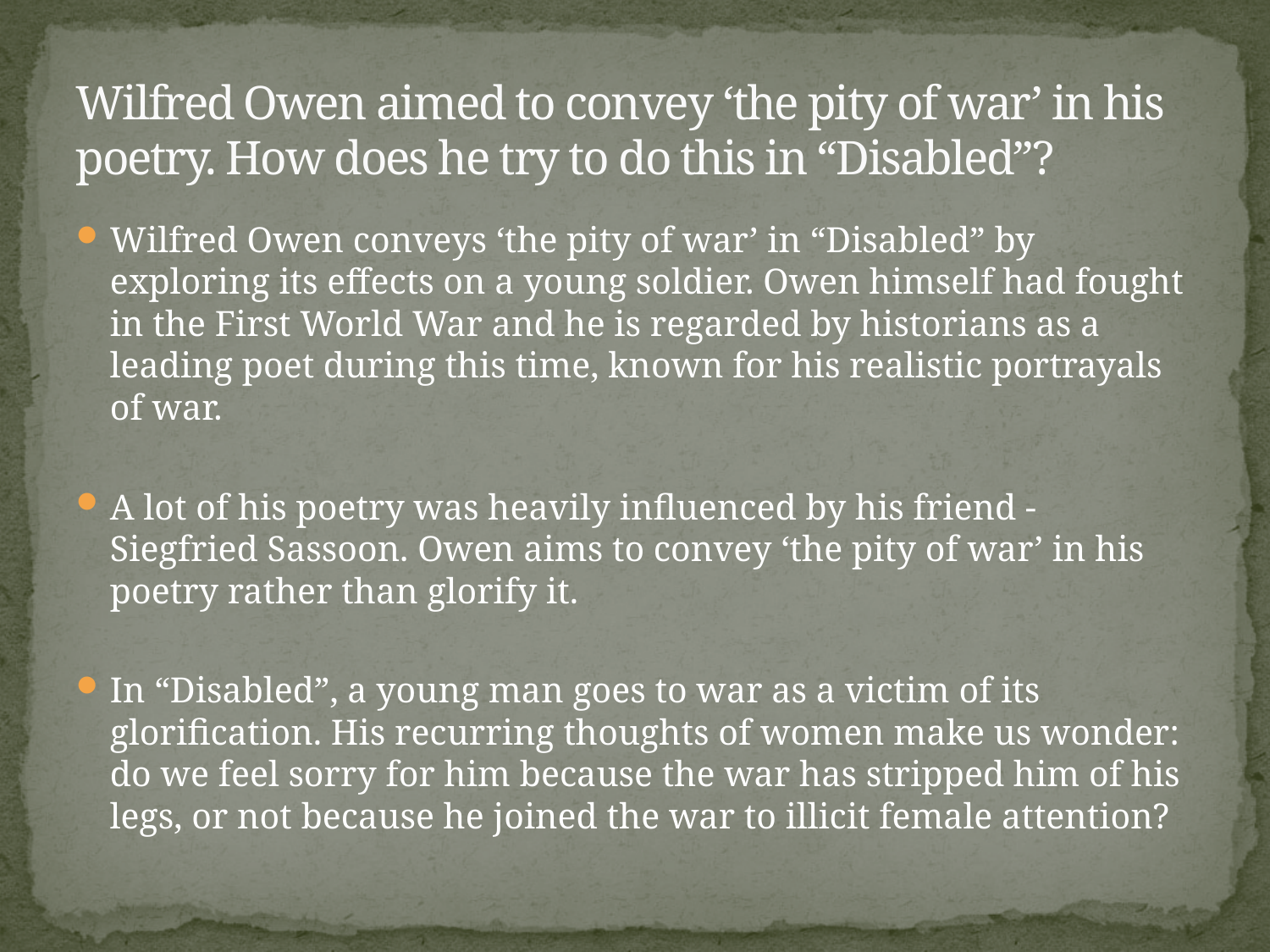

# Wilfred Owen aimed to convey ‘the pity of war’ in his poetry. How does he try to do this in “Disabled”?
Wilfred Owen conveys ‘the pity of war’ in “Disabled” by exploring its effects on a young soldier. Owen himself had fought in the First World War and he is regarded by historians as a leading poet during this time, known for his realistic portrayals of war.

A lot of his poetry was heavily influenced by his friend - Siegfried Sassoon. Owen aims to convey ‘the pity of war’ in his poetry rather than glorify it.

In “Disabled”, a young man goes to war as a victim of its glorification. His recurring thoughts of women make us wonder: do we feel sorry for him because the war has stripped him of his legs, or not because he joined the war to illicit female attention?